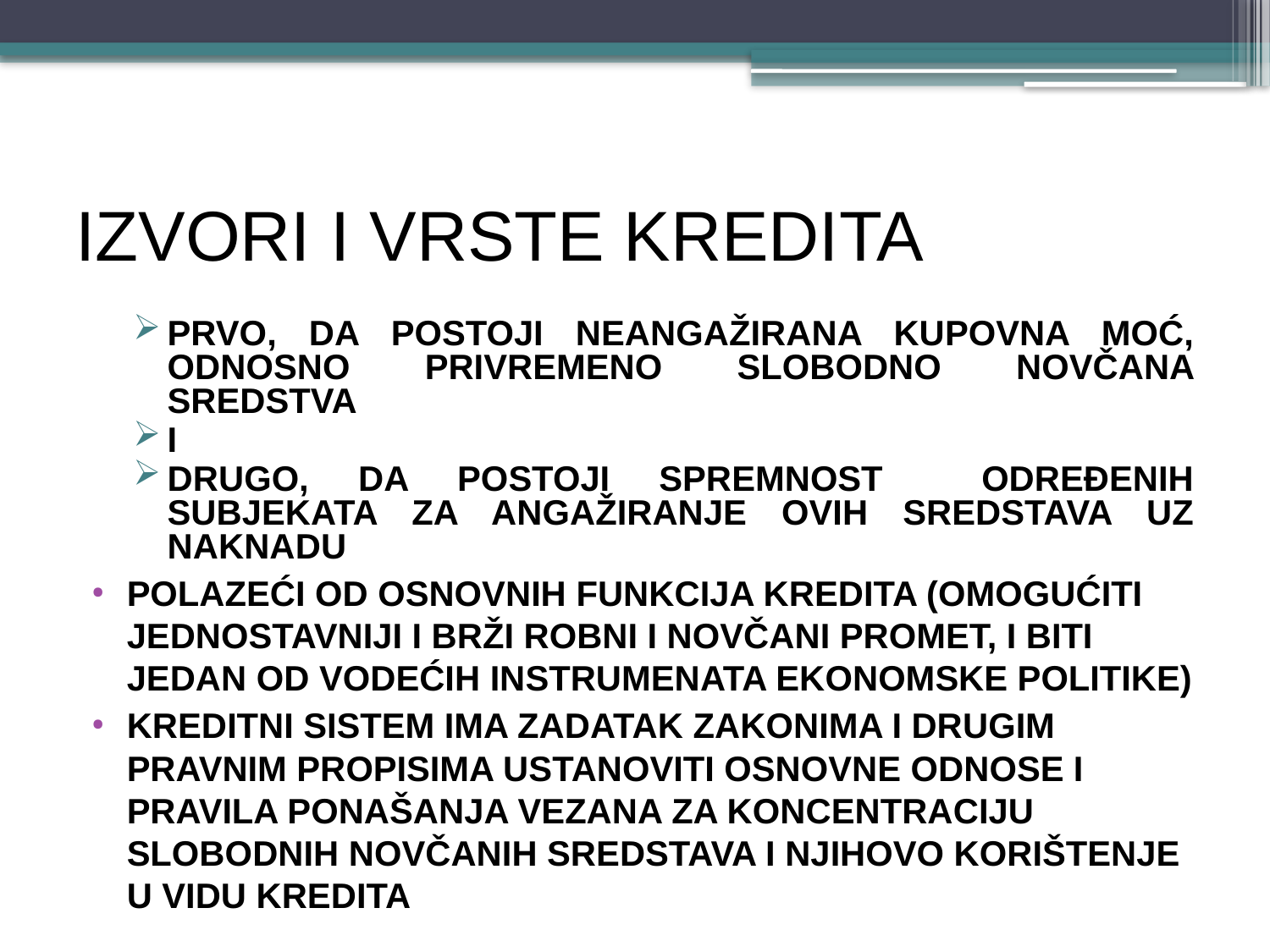

# IZVORI I VRSTE KREDITA
PRVO, DA POSTOJI NEANGAŽIRANA KUPOVNA MOĆ, ODNOSNO PRIVREMENO SLOBODNO NOVČANA SREDSTVA
I
DRUGO, DA POSTOJI SPREMNOST  ODREĐENIH SUBJEKATA ZA ANGAŽIRANJE OVIH SREDSTAVA UZ NAKNADU
Polazeći od osnovnih funkcija kredita (omogućiti jednostavniji i brži robni i novčani promet, i biti jedan od vodećih instrumenata ekonomske politike)
KREDITNI SISTEM ima zadatak zakonima i drugim pravnim propisima ustanoviti osnovne odnose i pravila ponašanja vezana za koncentraciju slobodnih novčanih sredstava i njihovo korištenje u vidu kredita